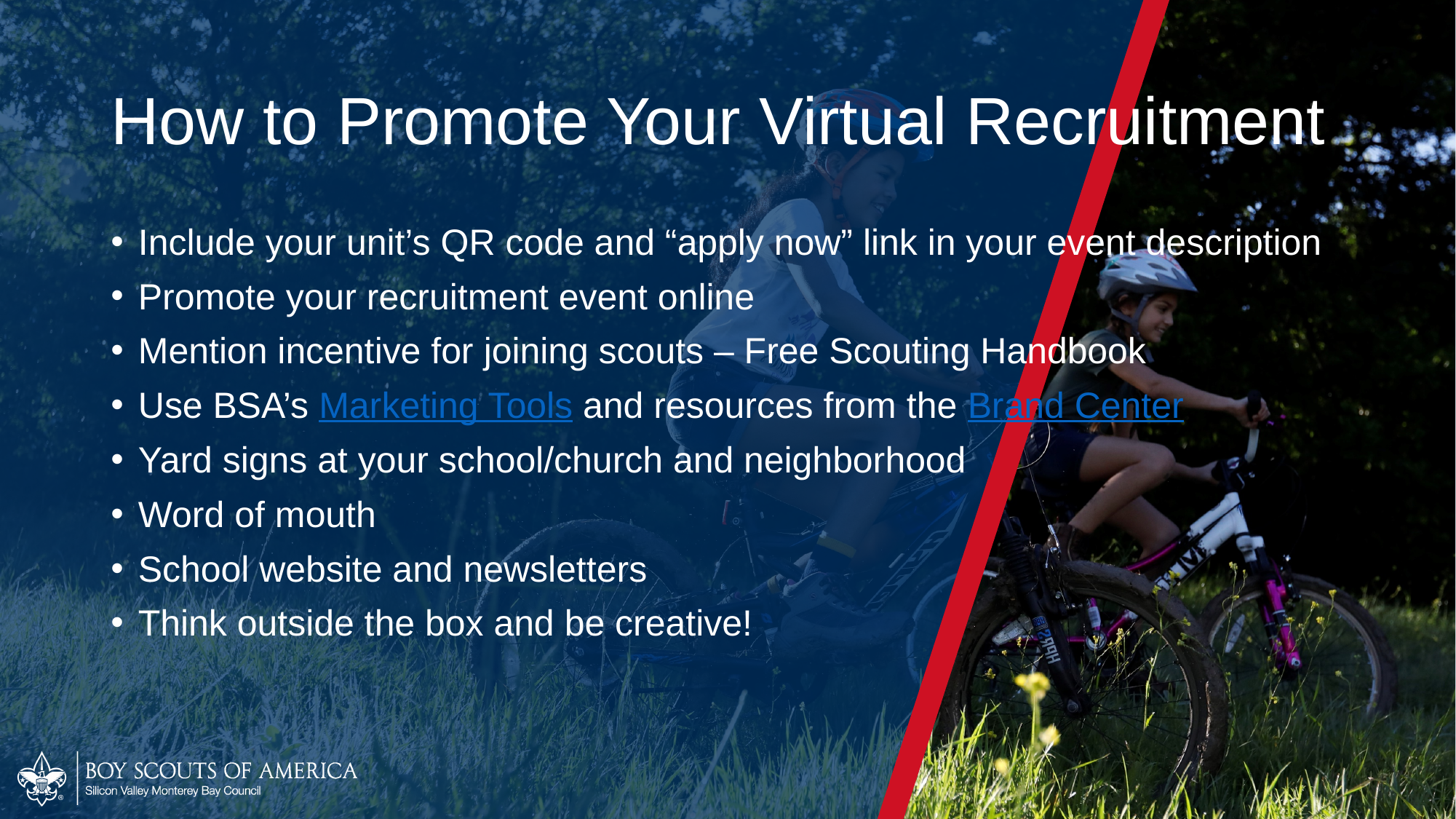

# How to Promote Your Virtual Recruitment
Include your unit’s QR code and “apply now” link in your event description
Promote your recruitment event online
Mention incentive for joining scouts – Free Scouting Handbook
Use BSA’s Marketing Tools and resources from the Brand Center
Yard signs at your school/church and neighborhood
Word of mouth
School website and newsletters
Think outside the box and be creative!